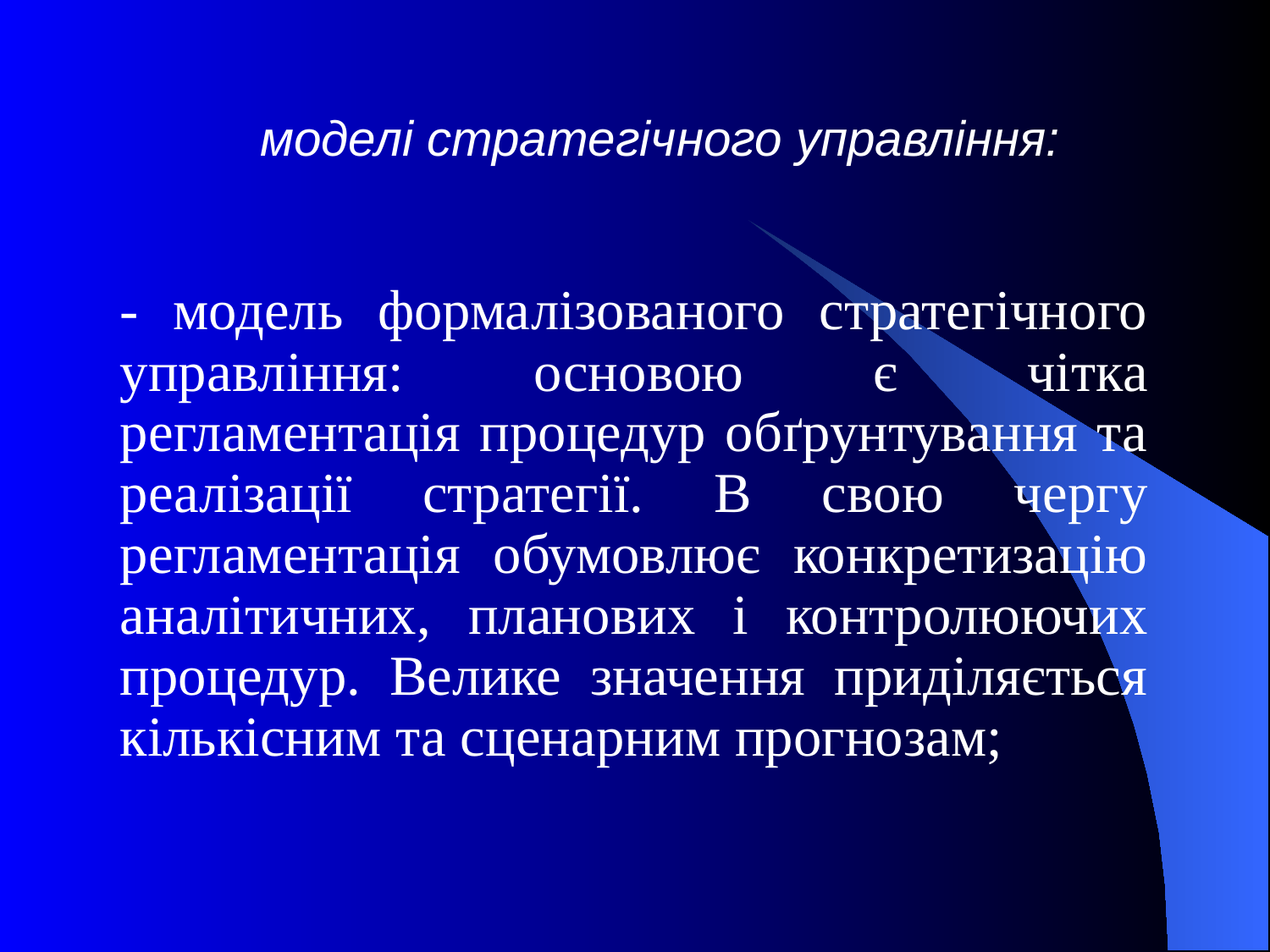

# моделі стратегічного управління:
- модель формалізованого стратегічного управління: основою є чітка регламентація процедур обґрунтування та реалізації стратегії. В свою чергу регламентація обумовлює конкретизацію аналітичних, планових і контролюючих процедур. Велике значення приділяється кількісним та сценарним прогнозам;